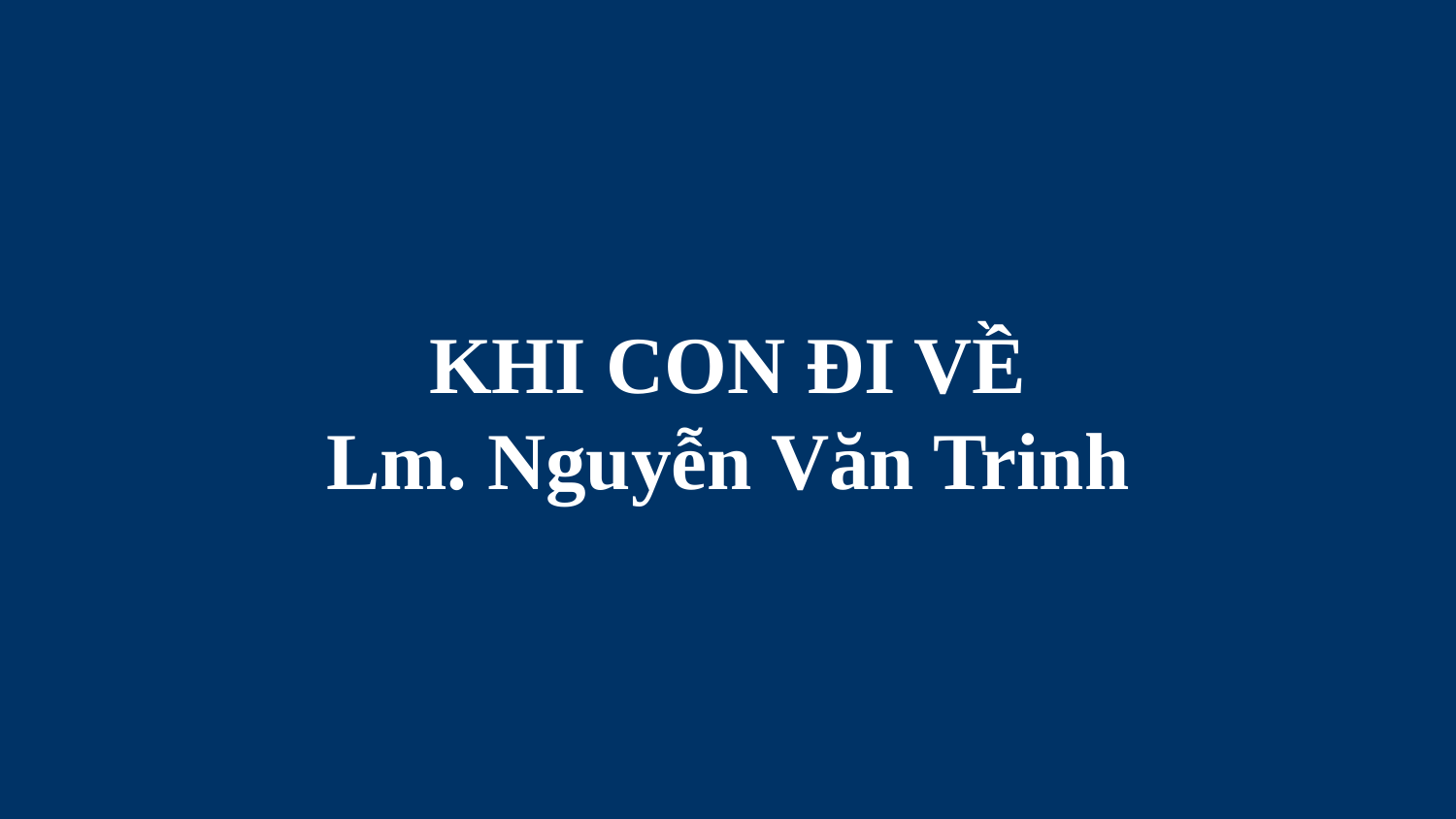

# KHI CON ĐI VỀ Lm. Nguyễn Văn Trinh